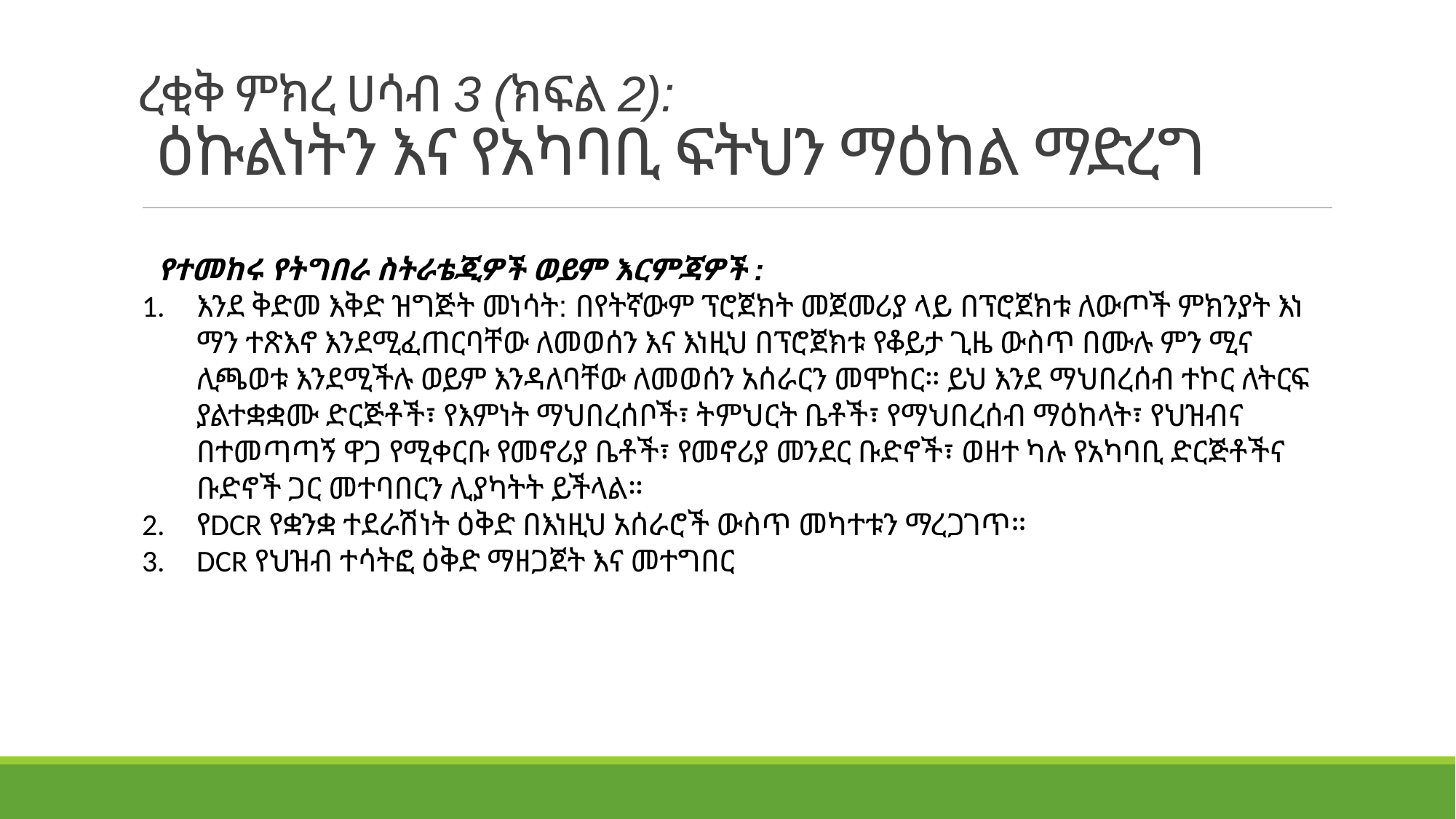

ረቂቅ ምክረ ሀሳብ 3 (ክፍል 2):
 ዕኩልነትን እና የአካባቢ ፍትህን ማዕከል ማድረግ
  የተመከሩ የትግበራ ስትራቴጂዎች ወይም እርምጃዎች :
እንደ ቅድመ እቅድ ዝግጅት መነሳት: በየትኛውም ፕሮጀክት መጀመሪያ ላይ በፕሮጀክቱ ለውጦች ምክንያት እነ ማን ተጽእኖ እንደሚፈጠርባቸው ለመወሰን እና እነዚህ በፕሮጀክቱ የቆይታ ጊዜ ውስጥ በሙሉ ምን ሚና ሊጫወቱ እንደሚችሉ ወይም እንዳለባቸው ለመወሰን አሰራርን መሞከር። ይህ እንደ ማህበረሰብ ተኮር ለትርፍ ያልተቋቋሙ ድርጅቶች፣ የእምነት ማህበረሰቦች፣ ትምህርት ቤቶች፣ የማህበረሰብ ማዕከላት፣ የህዝብና በተመጣጣኝ ዋጋ የሚቀርቡ የመኖሪያ ቤቶች፣ የመኖሪያ መንደር ቡድኖች፣ ወዘተ ካሉ የአካባቢ ድርጅቶችና ቡድኖች ጋር መተባበርን ሊያካትት ይችላል።
የDCR የቋንቋ ተደራሽነት ዕቅድ በእነዚህ አሰራሮች ውስጥ መካተቱን ማረጋገጥ።
DCR የህዝብ ተሳትፎ ዕቅድ ማዘጋጀት እና መተግበር